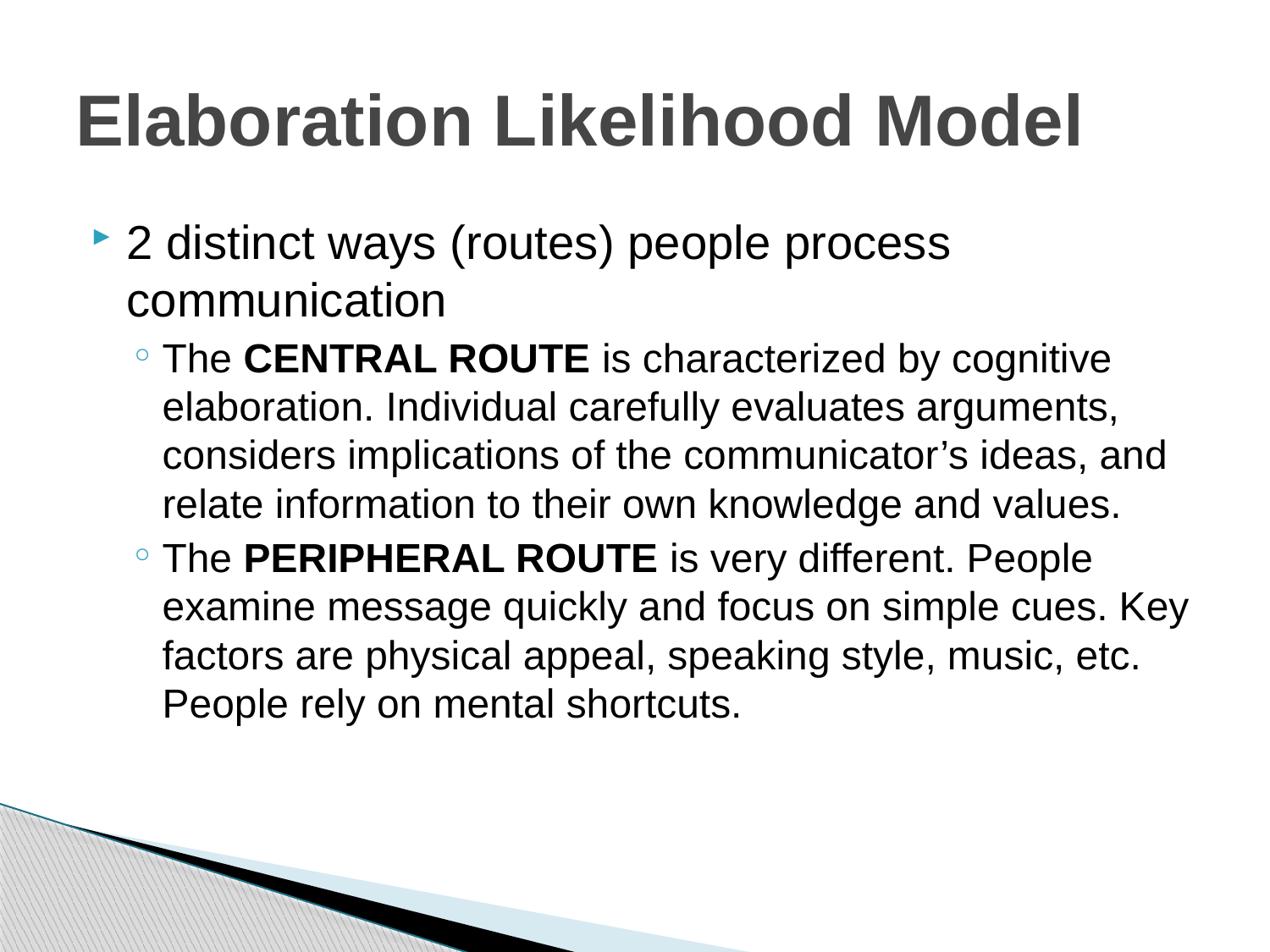

# Elaboration Likelihood Model
2 distinct ways (routes) people process communication
The CENTRAL ROUTE is characterized by cognitive elaboration. Individual carefully evaluates arguments, considers implications of the communicator’s ideas, and relate information to their own knowledge and values.
The PERIPHERAL ROUTE is very different. People examine message quickly and focus on simple cues. Key factors are physical appeal, speaking style, music, etc. People rely on mental shortcuts.